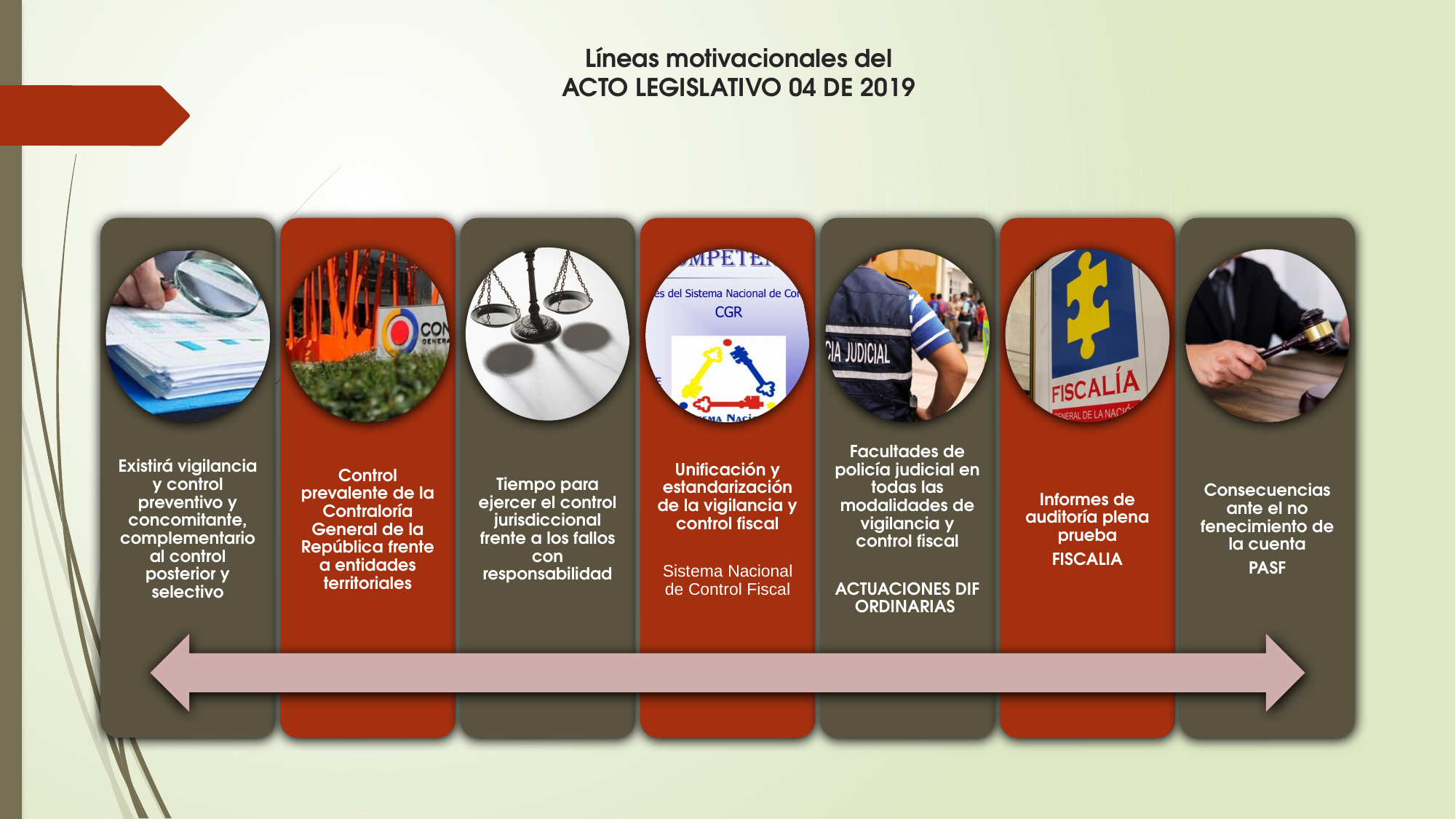

# Líneas motivacionales del ACTO LEGISLATIVO 04 DE 2019
Existirá vigilancia y control preventivo y concomitante, complementario al control posterior y selectivo
Control prevalente de la Contraloría General de la República frente a entidades territoriales
Tiempo para ejercer el control jurisdiccional frente a los fallos con responsabilidad
Unificación y estandarización de la vigilancia y control fiscal

Sistema Nacional de Control Fiscal
Facultades de policía judicial en todas las modalidades de vigilancia y control fiscal

ACTUACIONES DIF ORDINARIAS
Informes de auditoría plena prueba
FISCALIA
Consecuencias ante el no fenecimiento de la cuenta
PASF